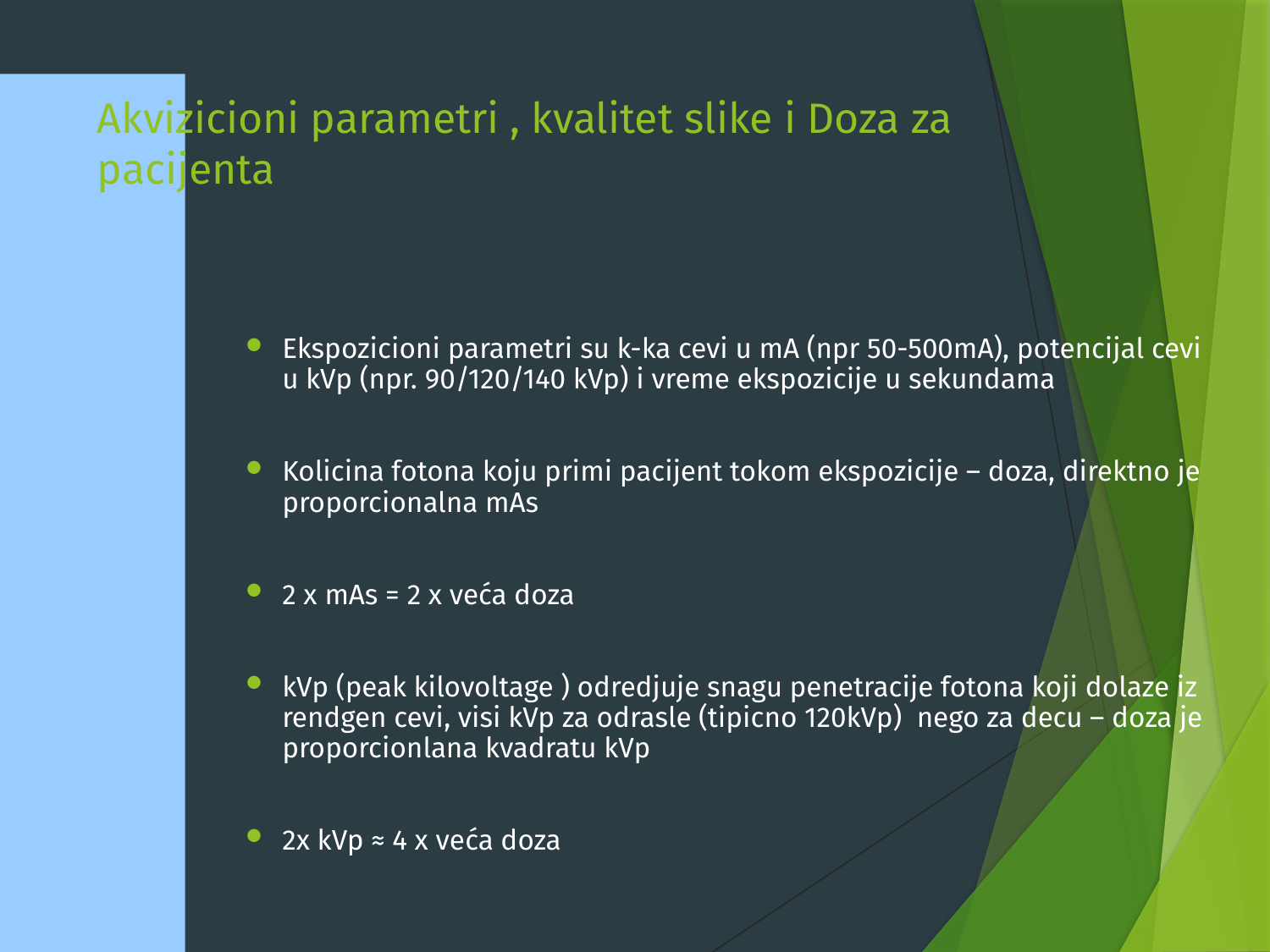

# Akvizicioni parametri , kvalitet slike i Doza za pacijenta
Ekspozicioni parametri su k-ka cevi u mA (npr 50-500mA), potencijal cevi u kVp (npr. 90/120/140 kVp) i vreme ekspozicije u sekundama

Kolicina fotona koju primi pacijent tokom ekspozicije – doza, direktno je proporcionalna mAs

2 x mAs = 2 x veća doza

kVp (peak kilovoltage ) odredjuje snagu penetracije fotona koji dolaze iz rendgen cevi, visi kVp za odrasle (tipicno 120kVp)  nego za decu – doza je proporcionlana kvadratu kVp

2x kVp ≈ 4 x veća doza